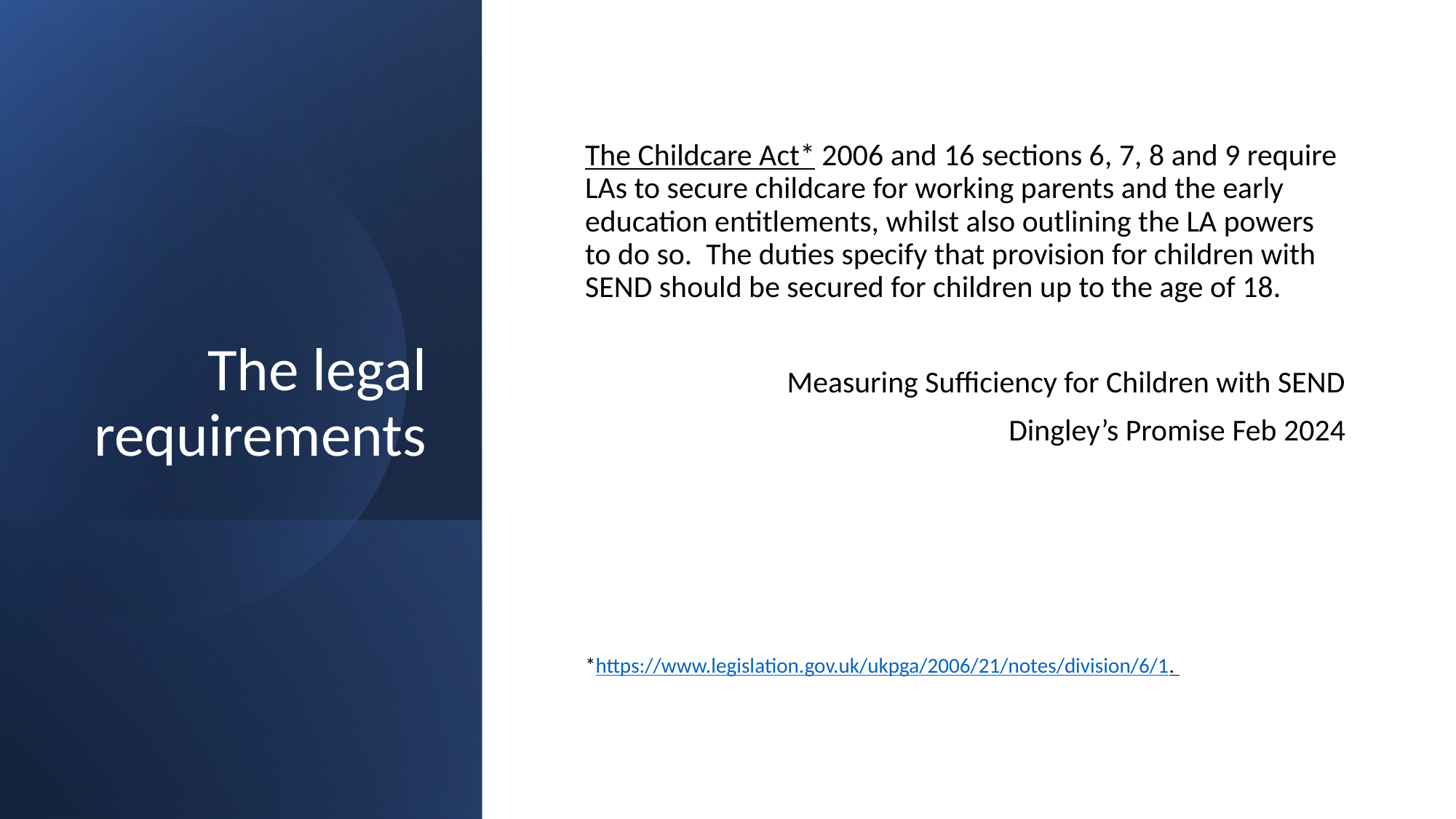

# The legal requirements
The Childcare Act* 2006 and 16 sections 6, 7, 8 and 9 require LAs to secure childcare for working parents and the early education entitlements, whilst also outlining the LA powers to do so.  The duties specify that provision for children with SEND should be secured for children up to the age of 18.

Measuring Sufficiency for Children with SEND
Dingley’s Promise Feb 2024

*https://www.legislation.gov.uk/ukpga/2006/21/notes/division/6/1.